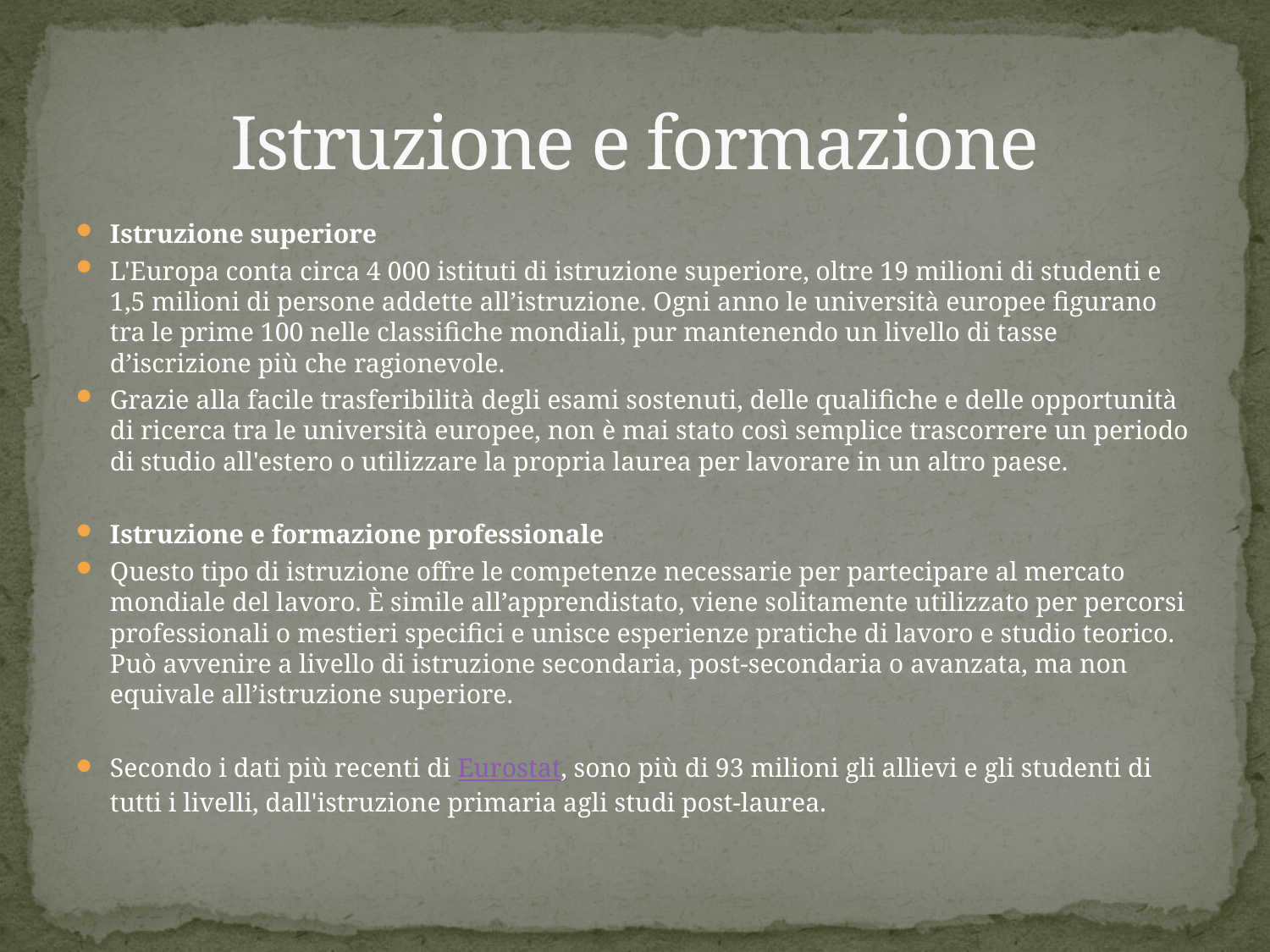

# Istruzione e formazione
Istruzione superiore
L'Europa conta circa 4 000 istituti di istruzione superiore, oltre 19 milioni di studenti e 1,5 milioni di persone addette all’istruzione. Ogni anno le università europee figurano tra le prime 100 nelle classifiche mondiali, pur mantenendo un livello di tasse d’iscrizione più che ragionevole.
Grazie alla facile trasferibilità degli esami sostenuti, delle qualifiche e delle opportunità di ricerca tra le università europee, non è mai stato così semplice trascorrere un periodo di studio all'estero o utilizzare la propria laurea per lavorare in un altro paese.

Istruzione e formazione professionale
Questo tipo di istruzione offre le competenze necessarie per partecipare al mercato mondiale del lavoro. È simile all’apprendistato, viene solitamente utilizzato per percorsi professionali o mestieri specifici e unisce esperienze pratiche di lavoro e studio teorico. Può avvenire a livello di istruzione secondaria, post-secondaria o avanzata, ma non equivale all’istruzione superiore.

Secondo i dati più recenti di Eurostat, sono più di 93 milioni gli allievi e gli studenti di tutti i livelli, dall'istruzione primaria agli studi post-laurea.